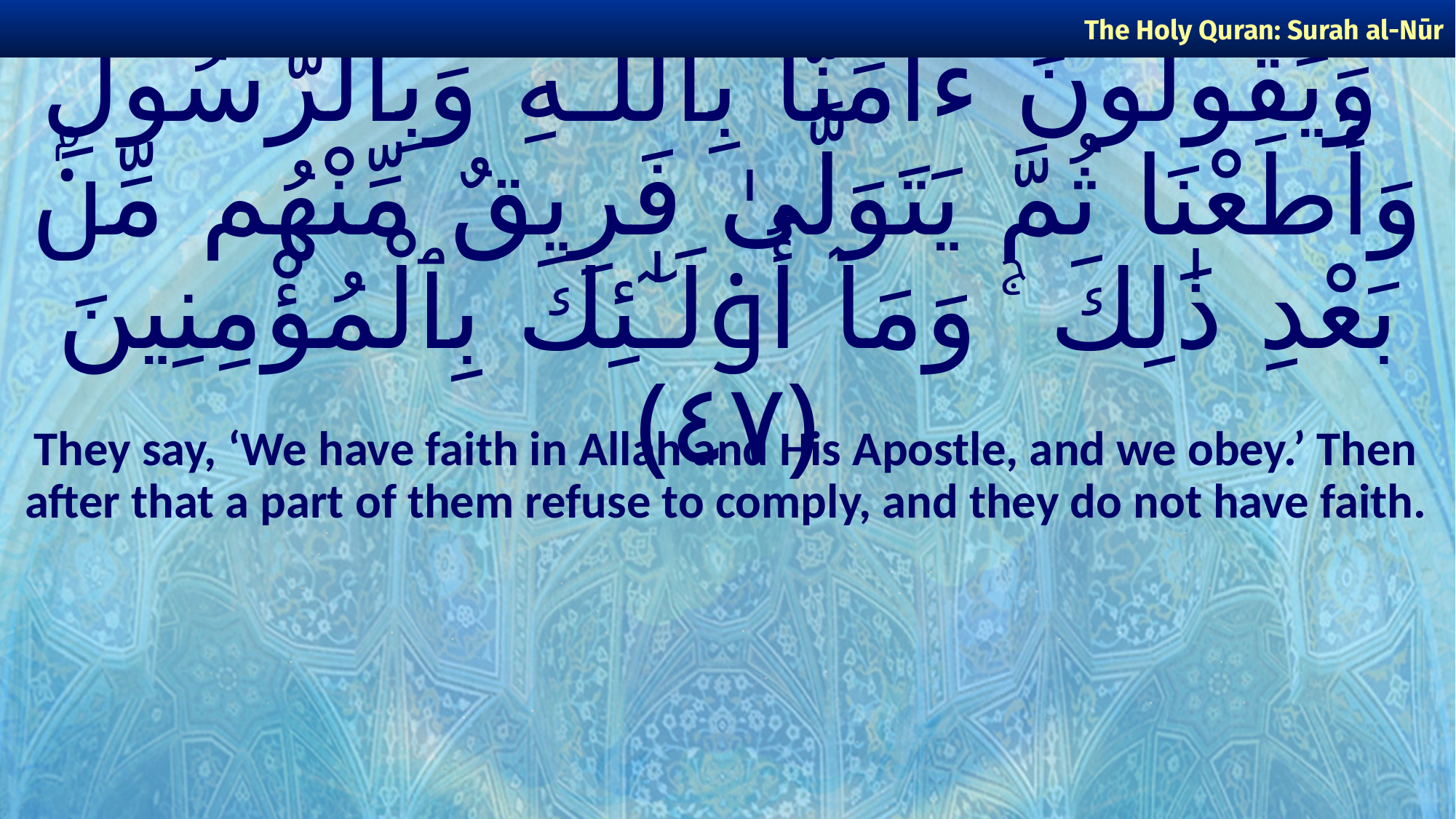

The Holy Quran: Surah al-Nūr
# وَيَقُولُونَ ءَامَنَّا بِٱللَّـهِ وَبِٱلرَّسُولِ وَأَطَعْنَا ثُمَّ يَتَوَلَّىٰ فَرِيقٌ مِّنْهُم مِّنۢ بَعْدِ ذَٰلِكَ ۚ وَمَآ أُو۟لَـٰٓئِكَ بِٱلْمُؤْمِنِينَ ﴿٤٧﴾
They say, ‘We have faith in Allah and His Apostle, and we obey.’ Then after that a part of them refuse to comply, and they do not have faith.